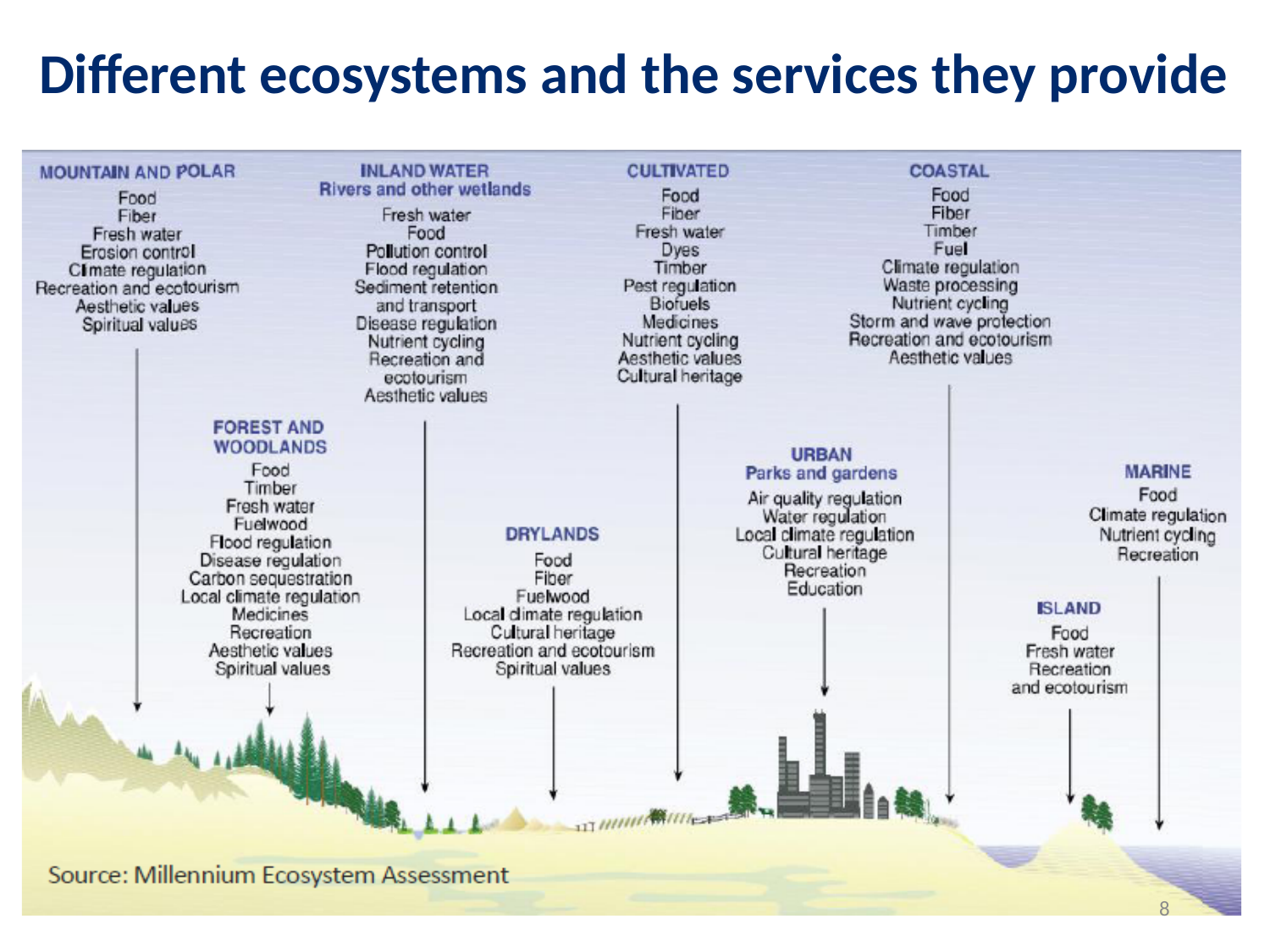

# Different ecosystems and the services they provide

8